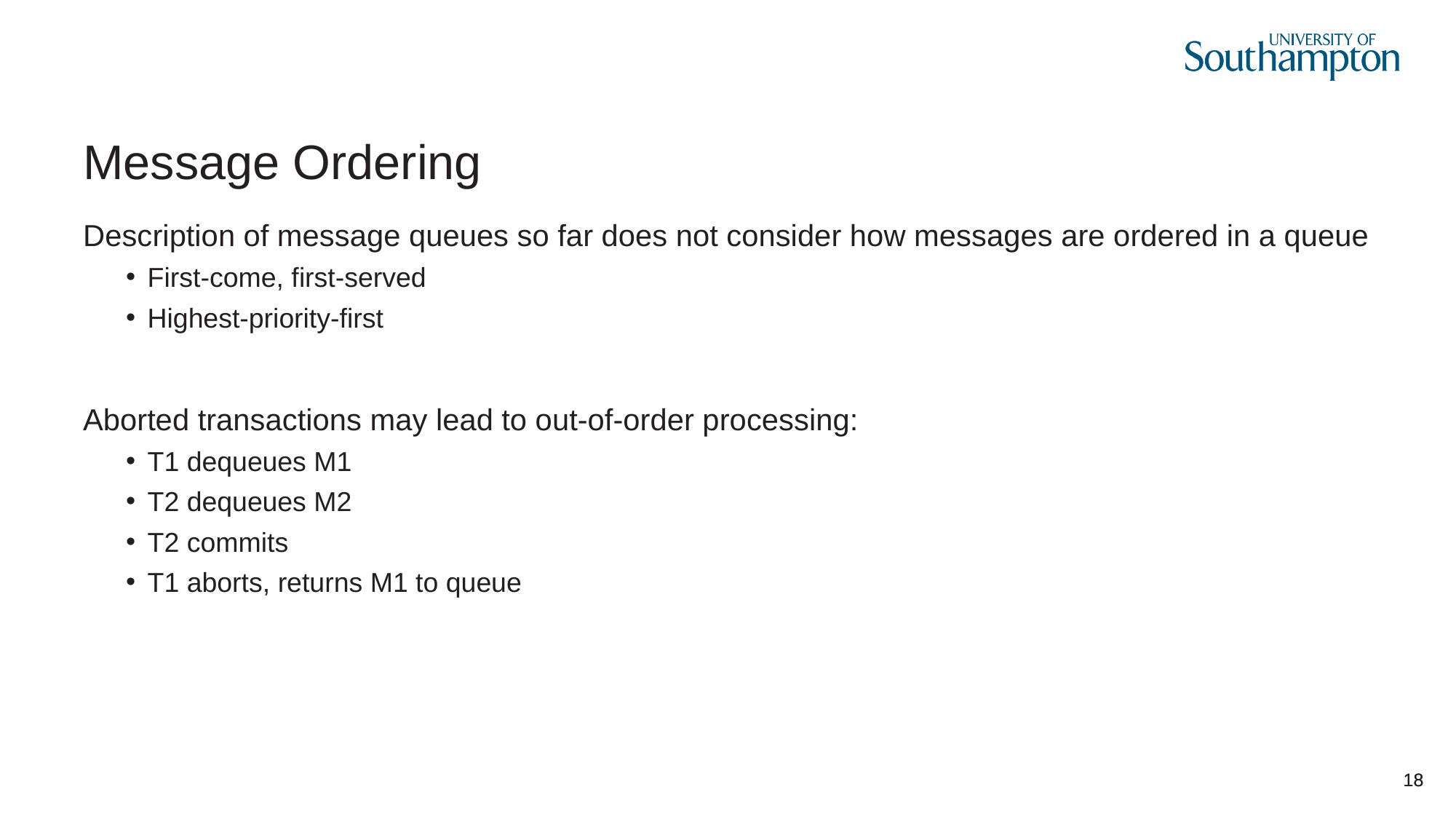

# Message Ordering
Description of message queues so far does not consider how messages are ordered in a queue
First-come, first-served
Highest-priority-first

Aborted transactions may lead to out-of-order processing:
T1 dequeues M1
T2 dequeues M2
T2 commits
T1 aborts, returns M1 to queue

18